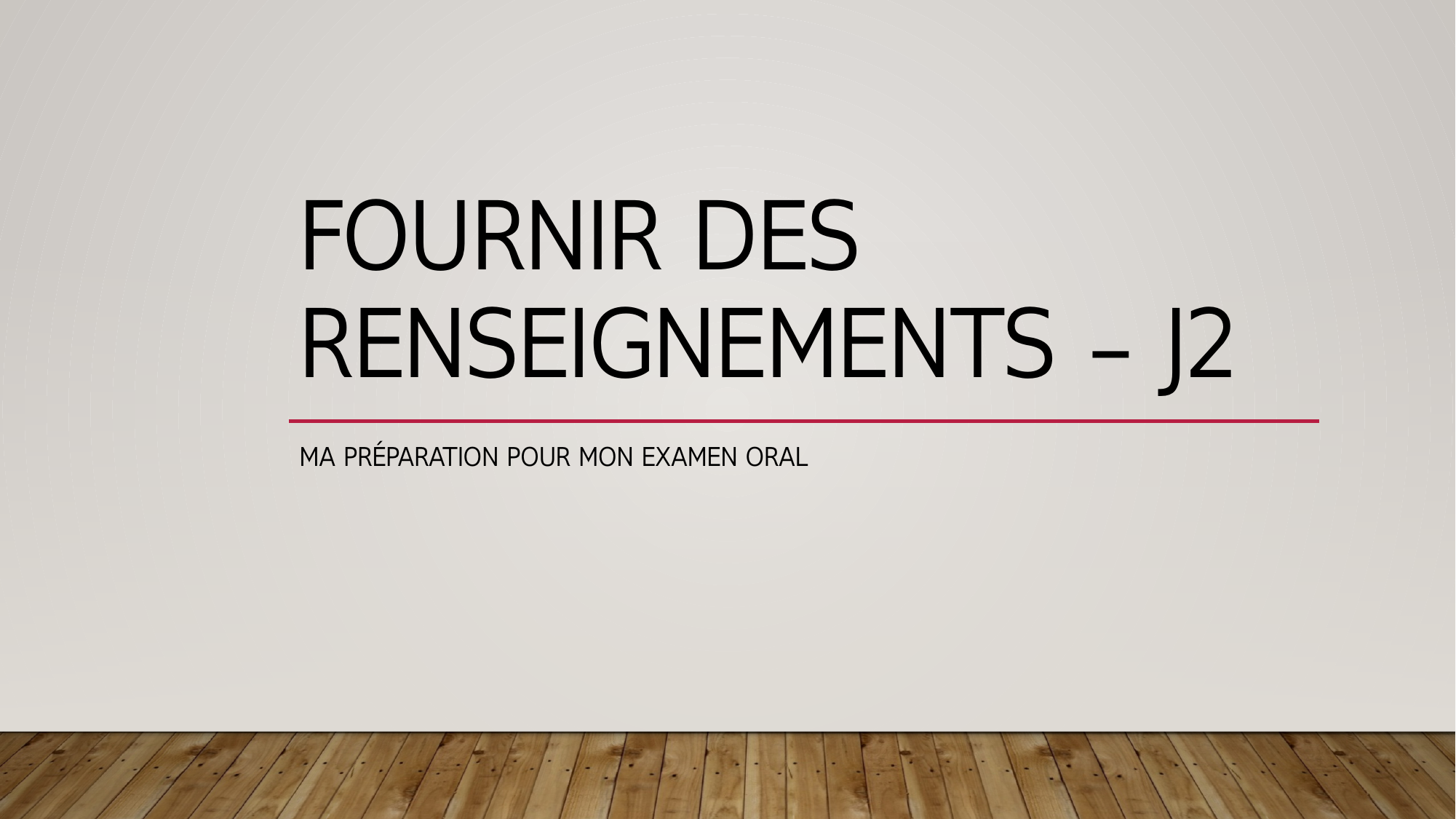

# Fournir des renseignements – J2
Ma préparation pour mon examen oral